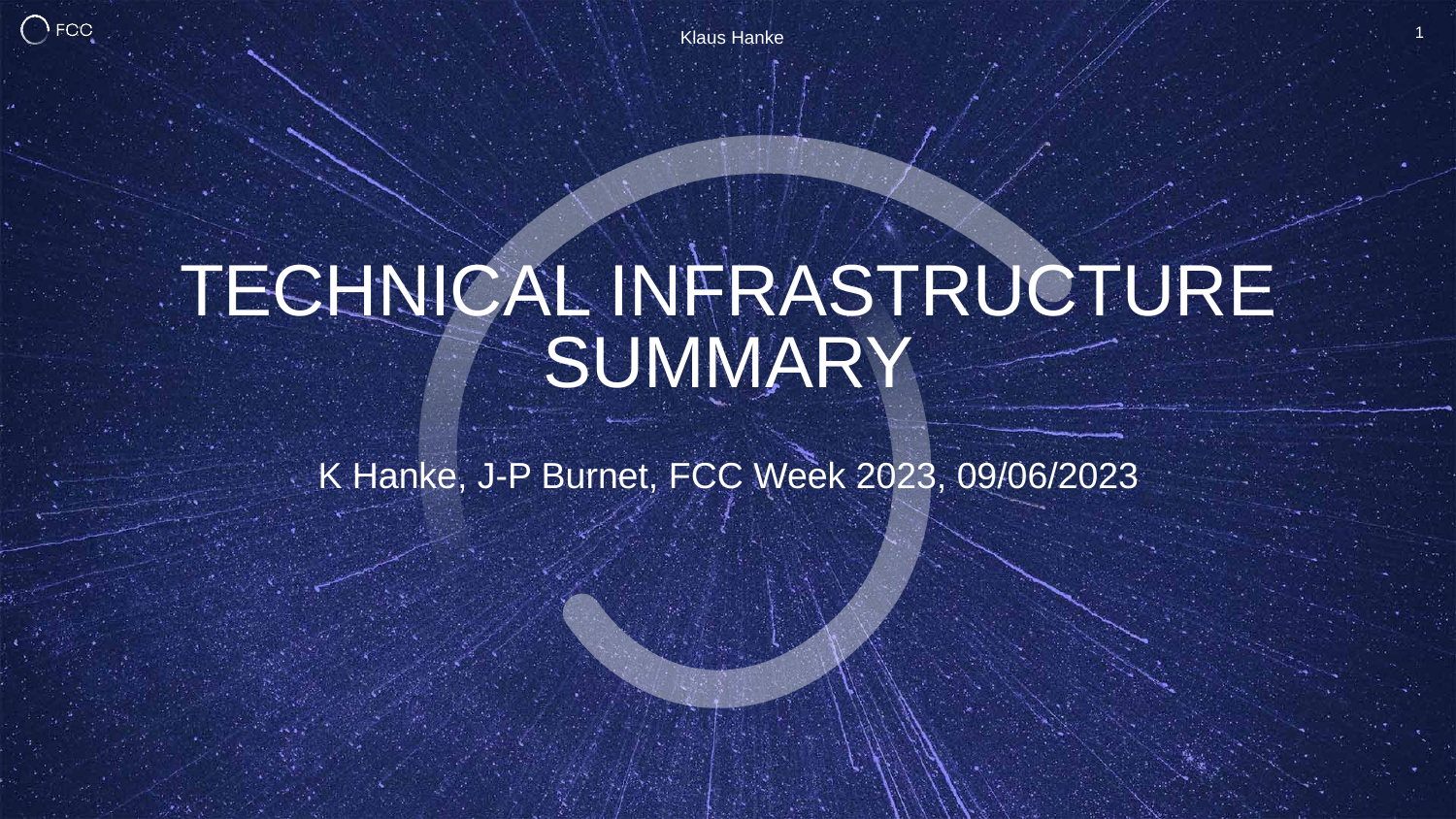

Klaus Hanke
1
Technical infrastructure Summary
K Hanke, J-P Burnet, FCC Week 2023, 09/06/2023